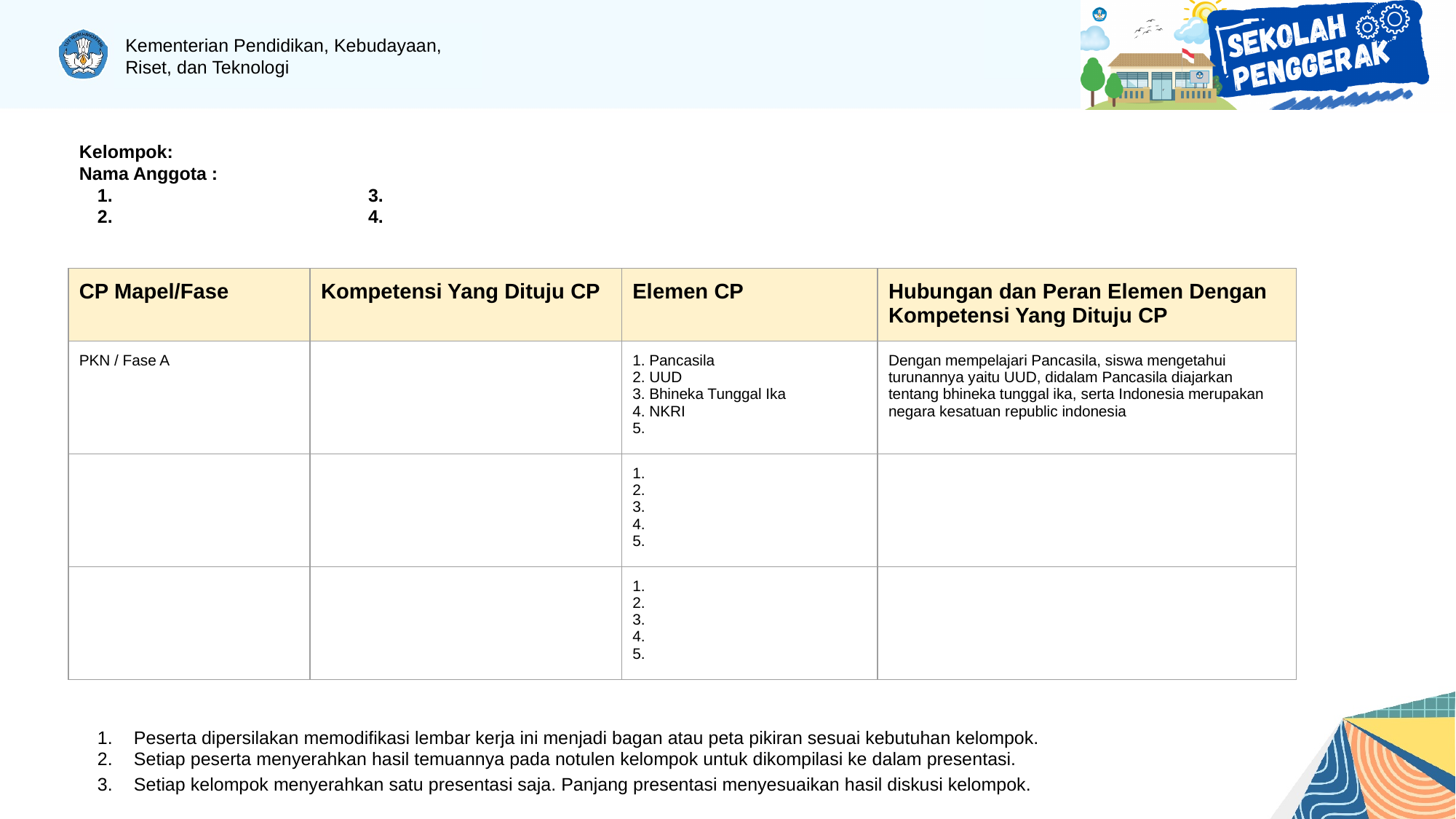

Kelompok:
Nama Anggota :
                                              3.
                                              4.
| CP Mapel/Fase | Kompetensi Yang Dituju CP | Elemen CP | Hubungan dan Peran Elemen Dengan Kompetensi Yang Dituju CP |
| --- | --- | --- | --- |
| PKN / Fase A |  | 1. Pancasila 2. UUD 3. Bhineka Tunggal Ika 4. NKRI 5. | Dengan mempelajari Pancasila, siswa mengetahui turunannya yaitu UUD, didalam Pancasila diajarkan tentang bhineka tunggal ika, serta Indonesia merupakan negara kesatuan republic indonesia |
|  |  | 1. 2. 3. 4. 5. |  |
|  |  | 1. 2. 3. 4. 5. |  |
Peserta dipersilakan memodifikasi lembar kerja ini menjadi bagan atau peta pikiran sesuai kebutuhan kelompok.
Setiap peserta menyerahkan hasil temuannya pada notulen kelompok untuk dikompilasi ke dalam presentasi.
Setiap kelompok menyerahkan satu presentasi saja. Panjang presentasi menyesuaikan hasil diskusi kelompok.